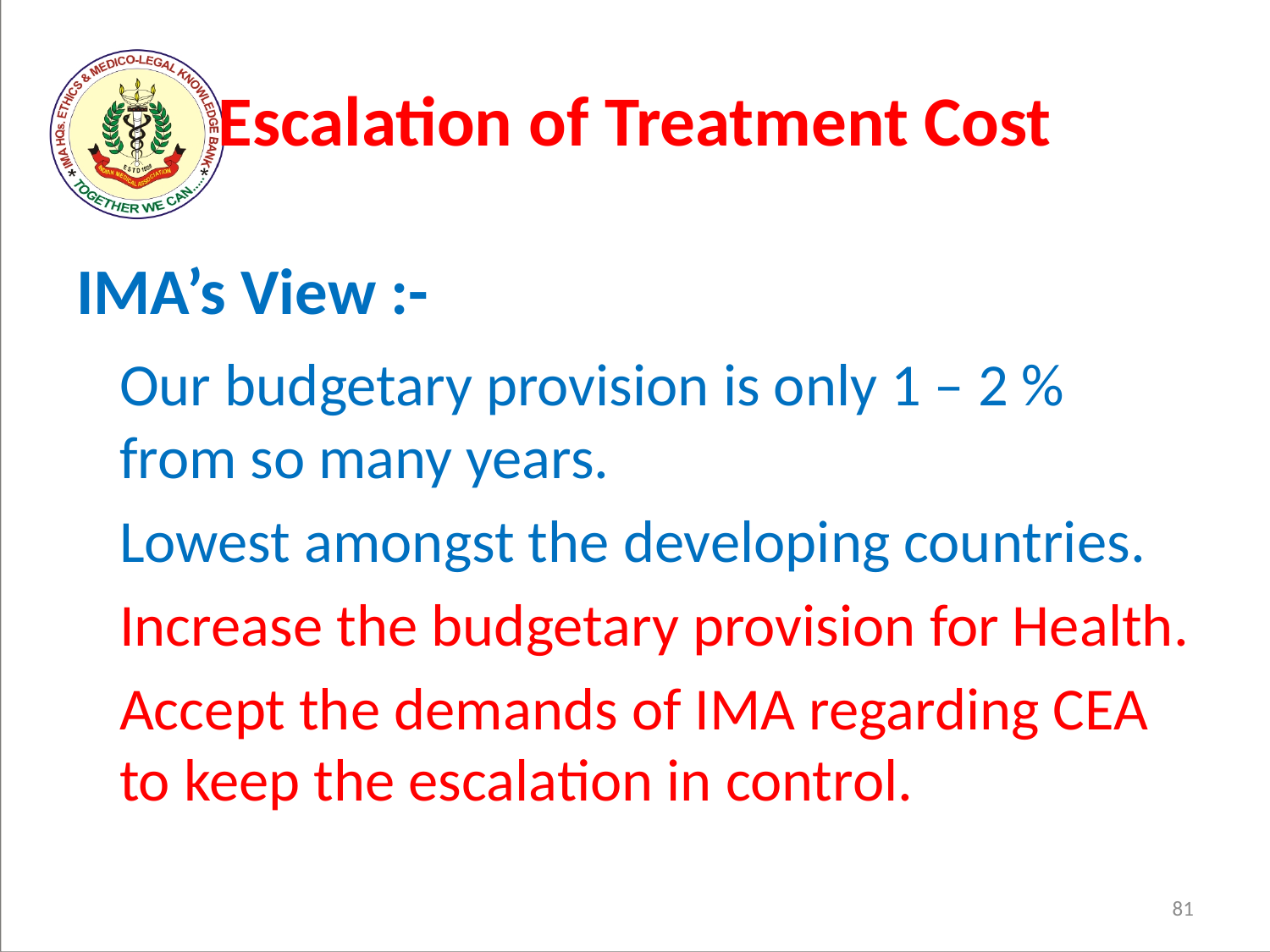

# Escalation of Treatment Cost
IMA’s View :-
	Our budgetary provision is only 1 – 2 % from so many years.
	Lowest amongst the developing countries.
	Increase the budgetary provision for Health.
	Accept the demands of IMA regarding CEA to keep the escalation in control.
81